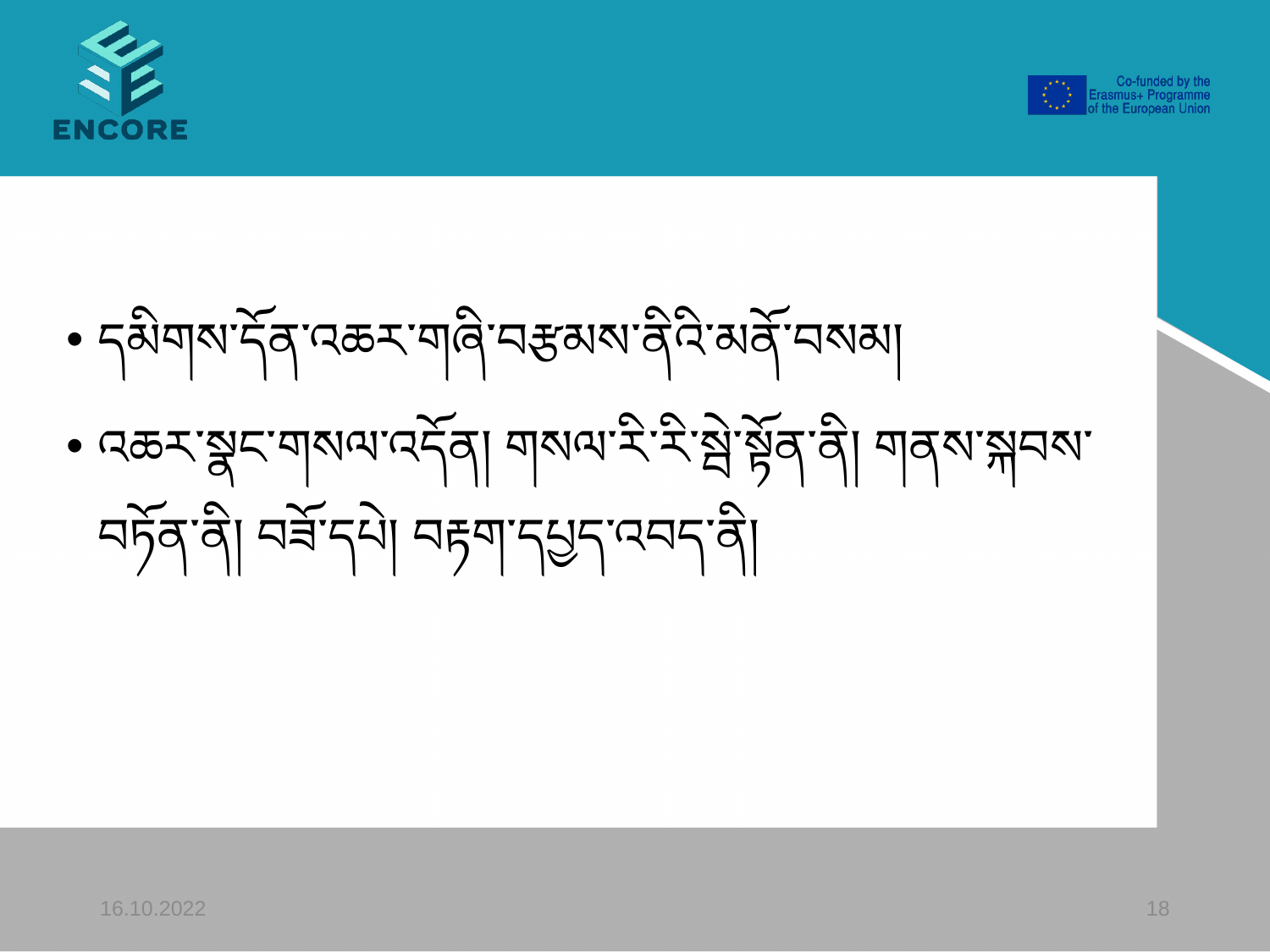

དམིགས་དོན་འཆར་གཞི་བརྩམས་ནིའི་མནོ་བསམ།
འཆར་སྣང་གསལ་འདོན། གསལ་རི་རི་སྦེ་སྟོན་ནི། གནས་སྐབས་བཏོན་ནི། བཟོ་དཔེ། བརྟག་དཔྱད་འབད་ནི།

16.10.2022
18